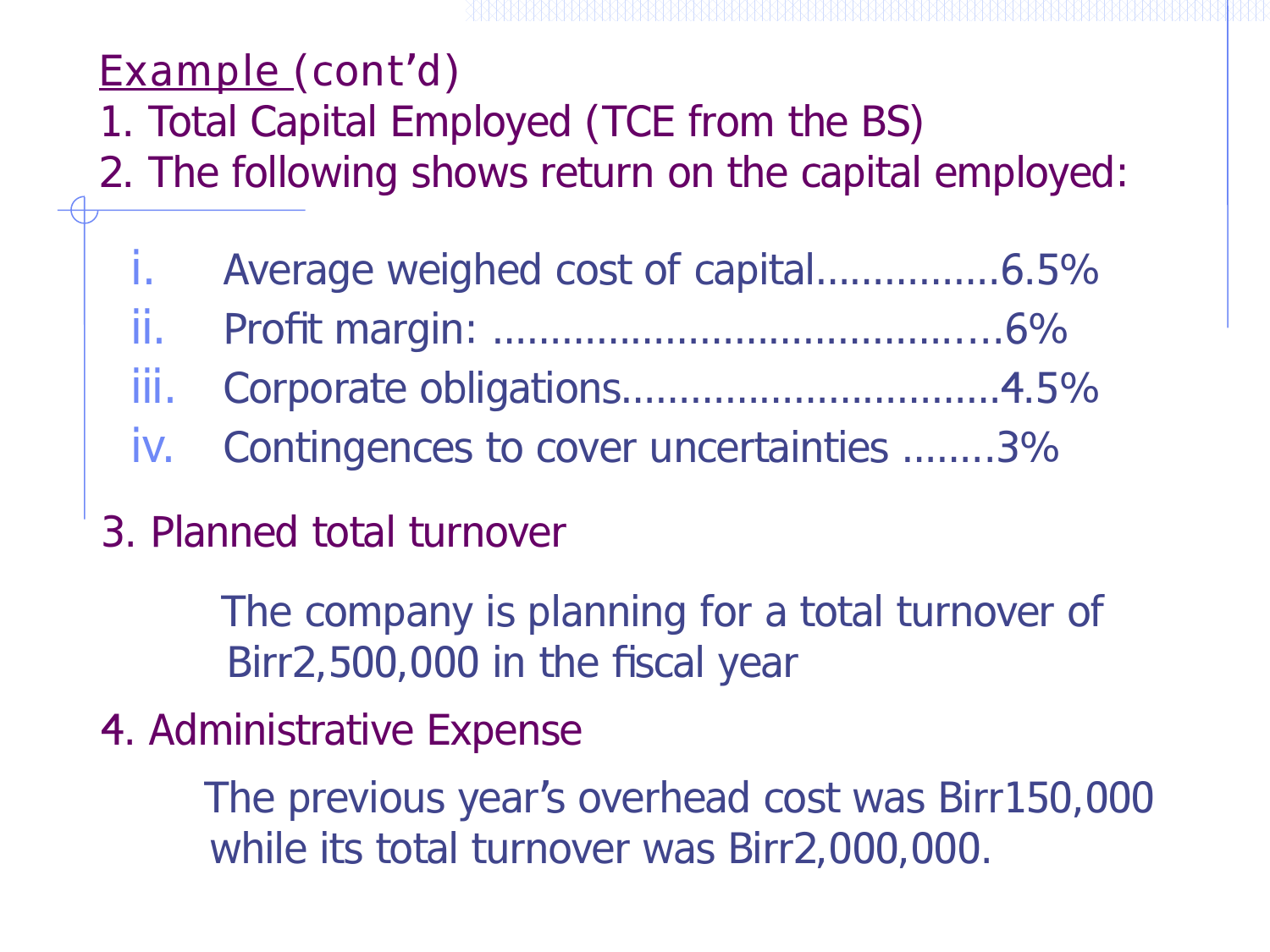

# Example (cont’d) 1. Total Capital Employed (TCE from the BS) 2. The following shows return on the capital employed:
Average weighed cost of capital…………….6.5%
Profit margin: ………………………………….....6%
Corporate obligations……………………………4.5%
Contingences to cover uncertainties ……..3%

3. Planned total turnover
      The company is planning for a total turnover of Birr2,500,000 in the fiscal year

4. Administrative Expense
      The previous year’s overhead cost was Birr150,000 while its total turnover was Birr2,000,000.